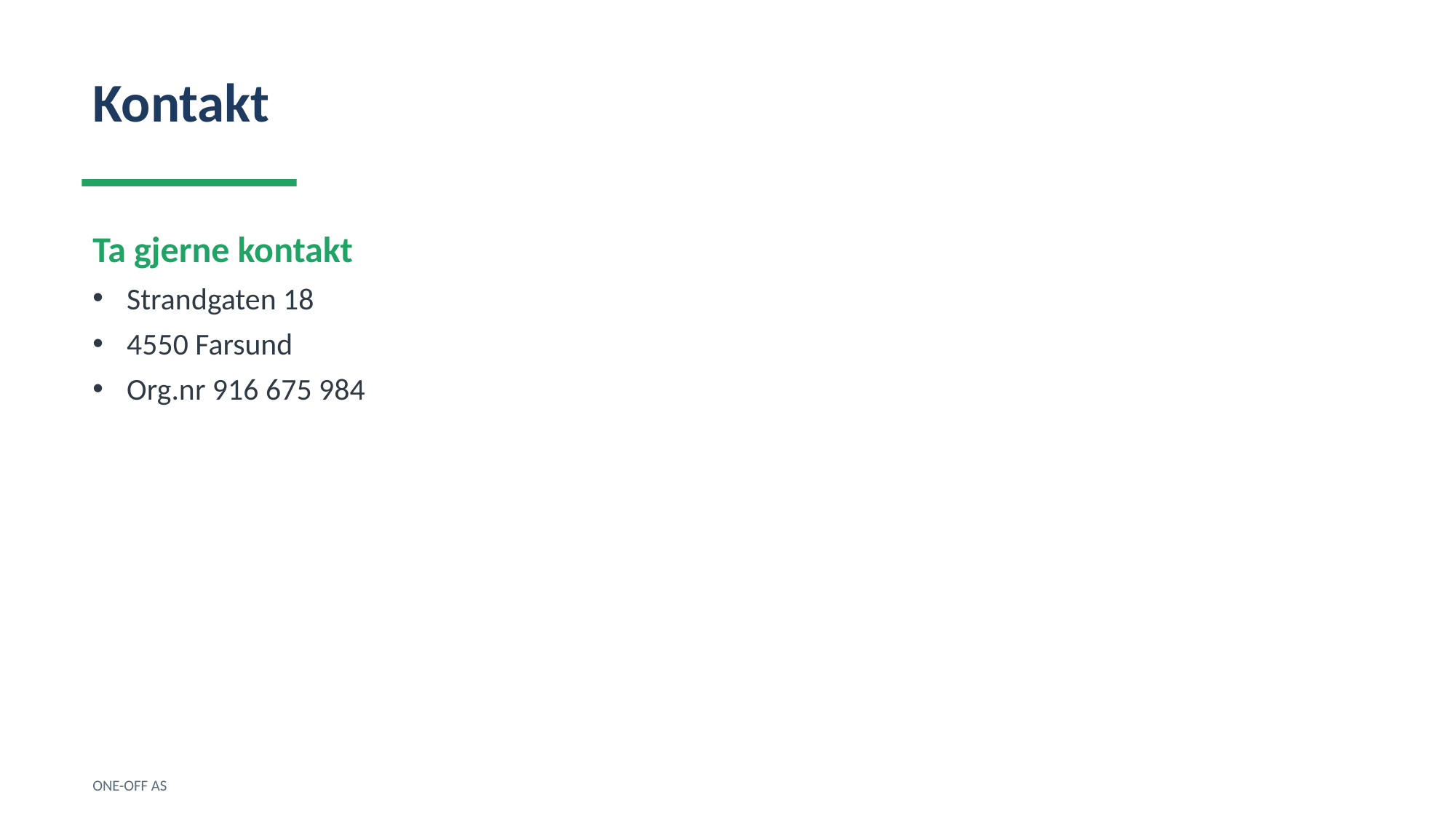

Kontakt

Ta gjerne kontakt
Strandgaten 18
4550 Farsund
Org.nr 916 675 984
ONE-OFF AS